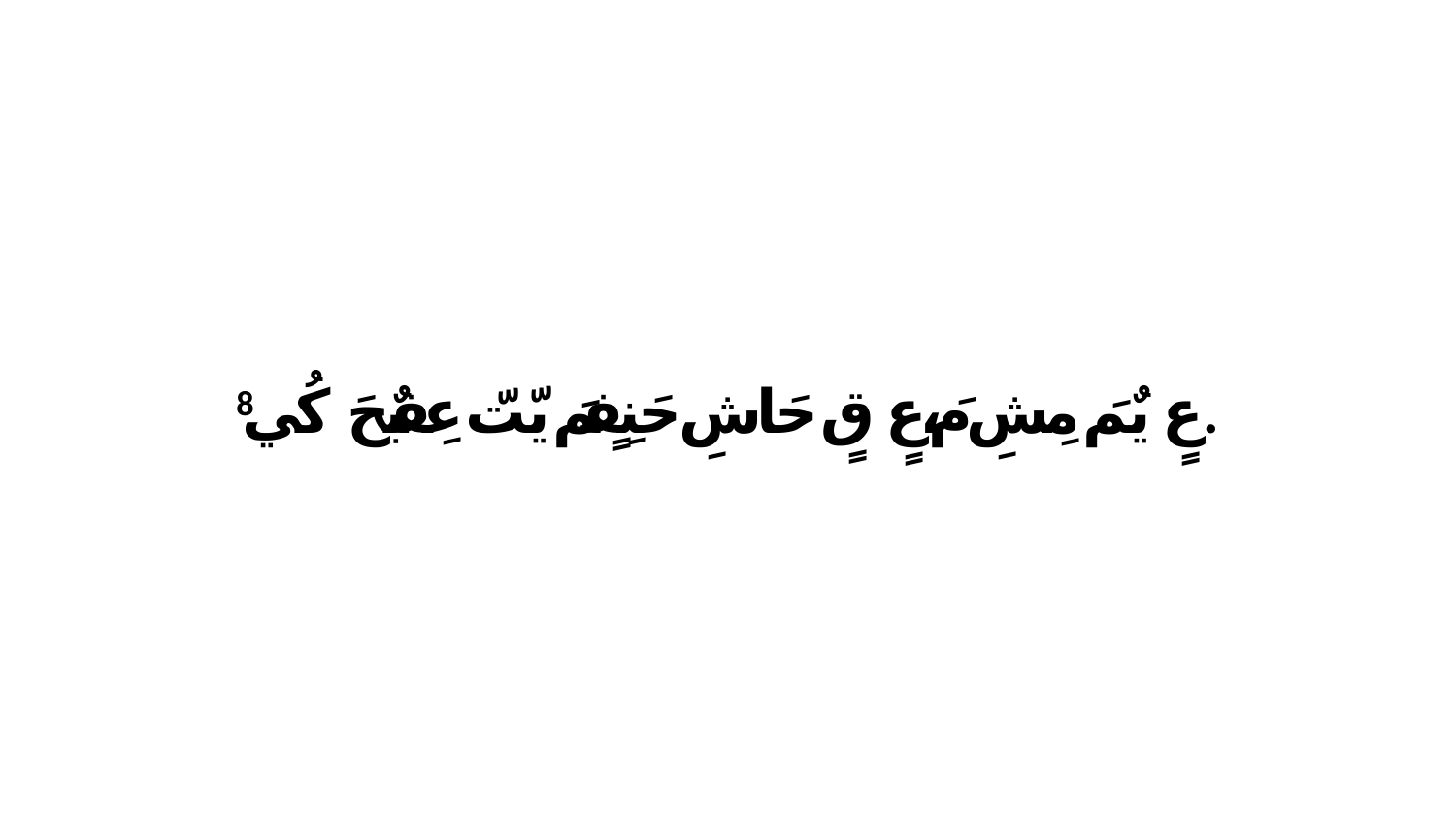

8 عٍ يٌمَ مِشِ مَ،عٍ قٍ حَاشِ حَنِفٍمَ يّتّ عِفبٌحَ كُي.